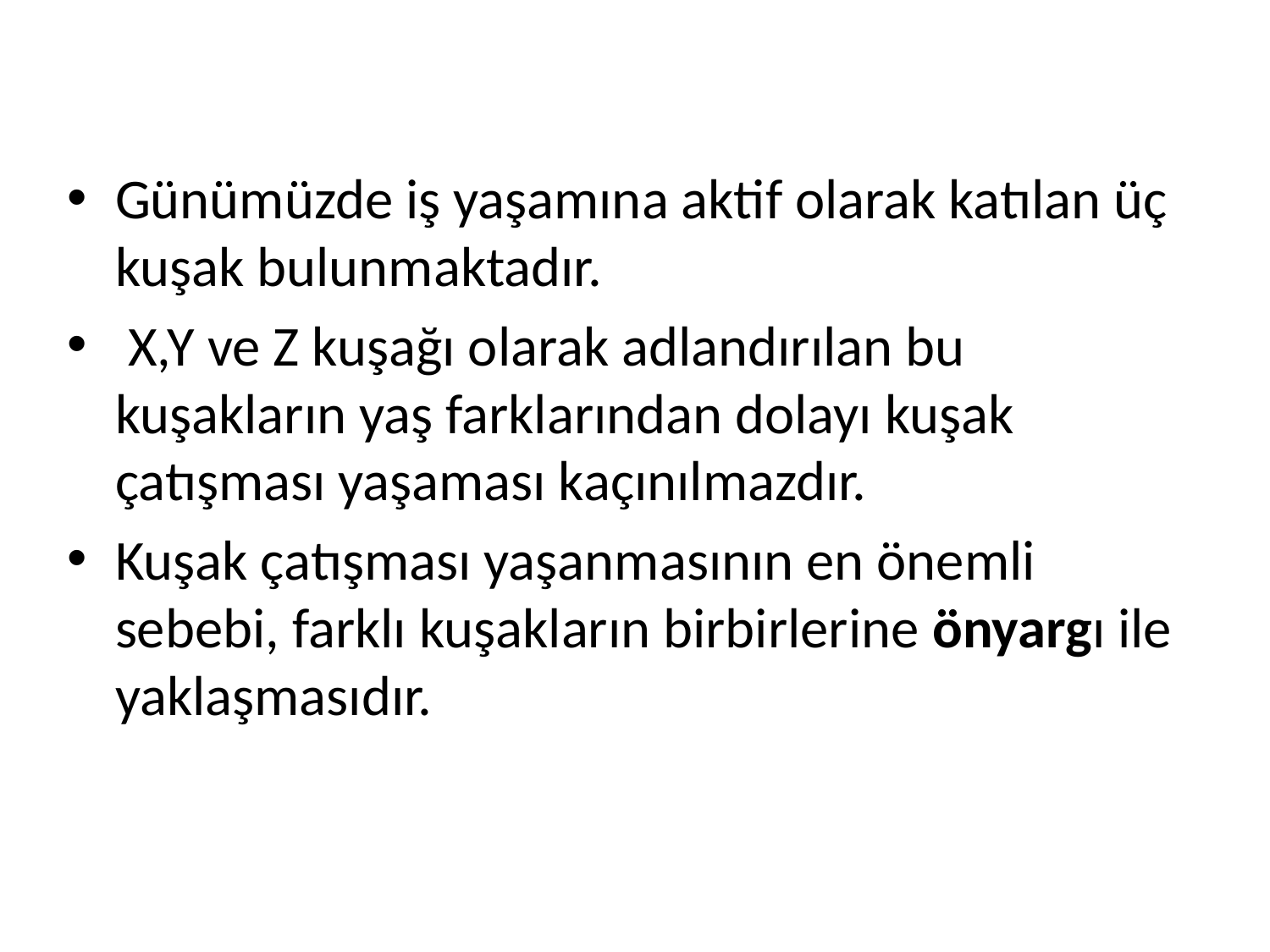

Günümüzde iş yaşamına aktif olarak katılan üç kuşak bulunmaktadır.
 X,Y ve Z kuşağı olarak adlandırılan bu kuşakların yaş farklarından dolayı kuşak çatışması yaşaması kaçınılmazdır.
Kuşak çatışması yaşanmasının en önemli sebebi, farklı kuşakların birbirlerine önyargı ile yaklaşmasıdır.